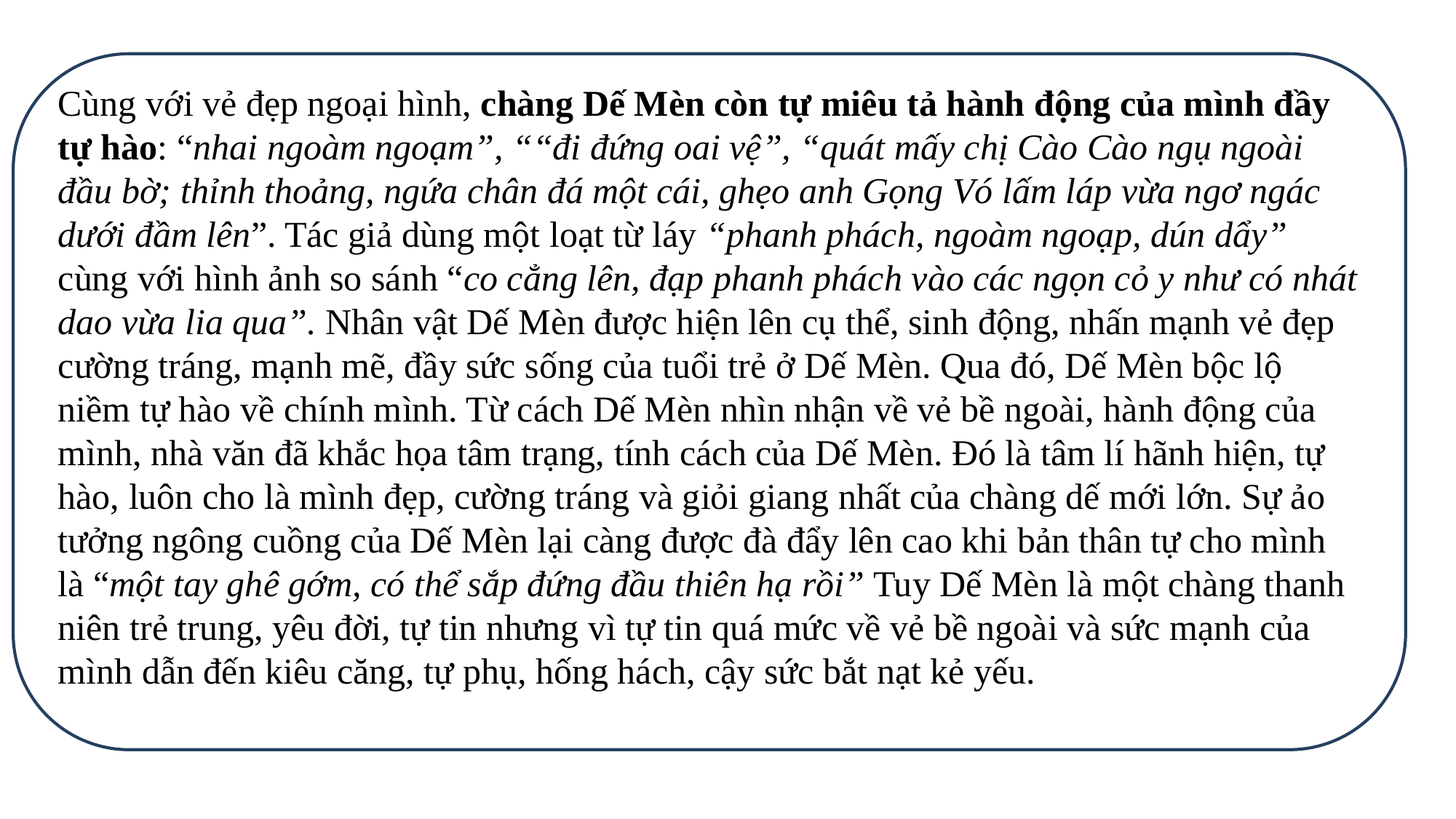

Cùng với vẻ đẹp ngoại hình, chàng Dế Mèn còn tự miêu tả hành động của mình đầy tự hào: “nhai ngoàm ngoạm”, ““đi đứng oai vệ”, “quát mấy chị Cào Cào ngụ ngoài đầu bờ; thỉnh thoảng, ngứa chân đá một cái, ghẹo anh Gọng Vó lấm láp vừa ngơ ngác dưới đầm lên”. Tác giả dùng một loạt từ láy “phanh phách, ngoàm ngoạp, dún dẩy” cùng với hình ảnh so sánh “co cẳng lên, đạp phanh phách vào các ngọn cỏ y như có nhát dao vừa lia qua”. Nhân vật Dế Mèn được hiện lên cụ thể, sinh động, nhấn mạnh vẻ đẹp cường tráng, mạnh mẽ, đầy sức sống của tuổi trẻ ở Dế Mèn. Qua đó, Dế Mèn bộc lộ niềm tự hào về chính mình. Từ cách Dế Mèn nhìn nhận về vẻ bề ngoài, hành động của mình, nhà văn đã khắc họa tâm trạng, tính cách của Dế Mèn. Đó là tâm lí hãnh hiện, tự hào, luôn cho là mình đẹp, cường tráng và giỏi giang nhất của chàng dế mới lớn. Sự ảo tưởng ngông cuồng của Dế Mèn lại càng được đà đẩy lên cao khi bản thân tự cho mình là “một tay ghê gớm, có thể sắp đứng đầu thiên hạ rồi” Tuy Dế Mèn là một chàng thanh niên trẻ trung, yêu đời, tự tin nhưng vì tự tin quá mức về vẻ bề ngoài và sức mạnh của mình dẫn đến kiêu căng, tự phụ, hống hách, cậy sức bắt nạt kẻ yếu.